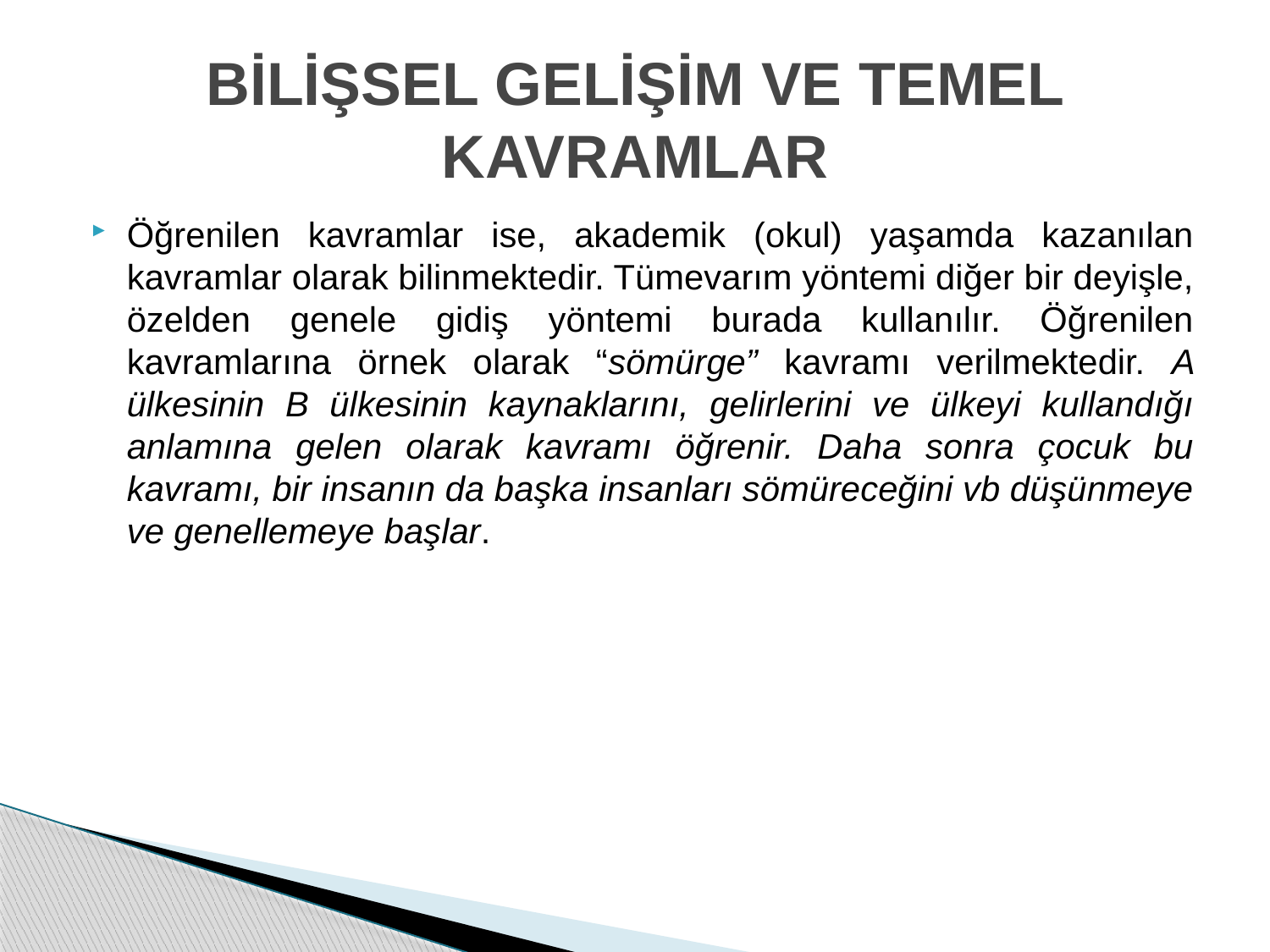

# BİLİŞSEL GELİŞİM VE TEMEL KAVRAMLAR
Öğrenilen kavramlar ise, akademik (okul) yaşamda kazanılan kavramlar olarak bilinmektedir. Tümevarım yöntemi diğer bir deyişle, özelden genele gidiş yöntemi burada kullanılır. Öğrenilen kavramlarına örnek olarak “sömürge” kavramı verilmektedir. A ülkesinin B ülkesinin kaynaklarını, gelirlerini ve ülkeyi kullandığı anlamına gelen olarak kavramı öğrenir. Daha sonra çocuk bu kavramı, bir insanın da başka insanları sömüreceğini vb düşünmeye ve genellemeye başlar.